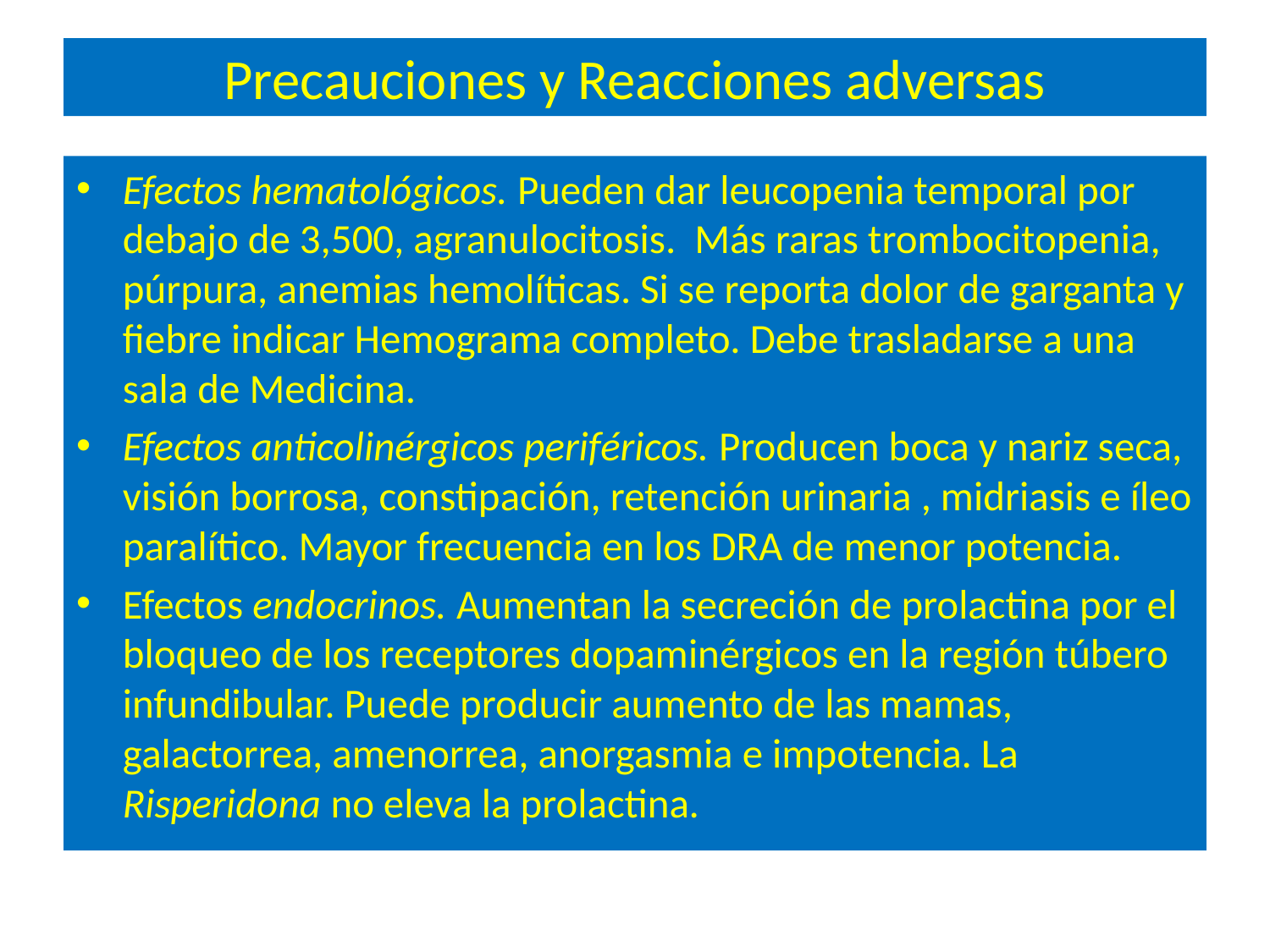

# Precauciones y Reacciones adversas
Efectos hematológicos. Pueden dar leucopenia temporal por debajo de 3,500, agranulocitosis.  Más raras trombocitopenia, púrpura, anemias hemolíticas. Si se reporta dolor de garganta y fiebre indicar Hemograma completo. Debe trasladarse a una sala de Medicina.
Efectos anticolinérgicos periféricos. Producen boca y nariz seca, visión borrosa, constipación, retención urinaria , midriasis e íleo paralítico. Mayor frecuencia en los DRA de menor potencia.
Efectos endocrinos. Aumentan la secreción de prolactina por el bloqueo de los receptores dopaminérgicos en la región túbero infundibular. Puede producir aumento de las mamas, galactorrea, amenorrea, anorgasmia e impotencia. La Risperidona no eleva la prolactina.